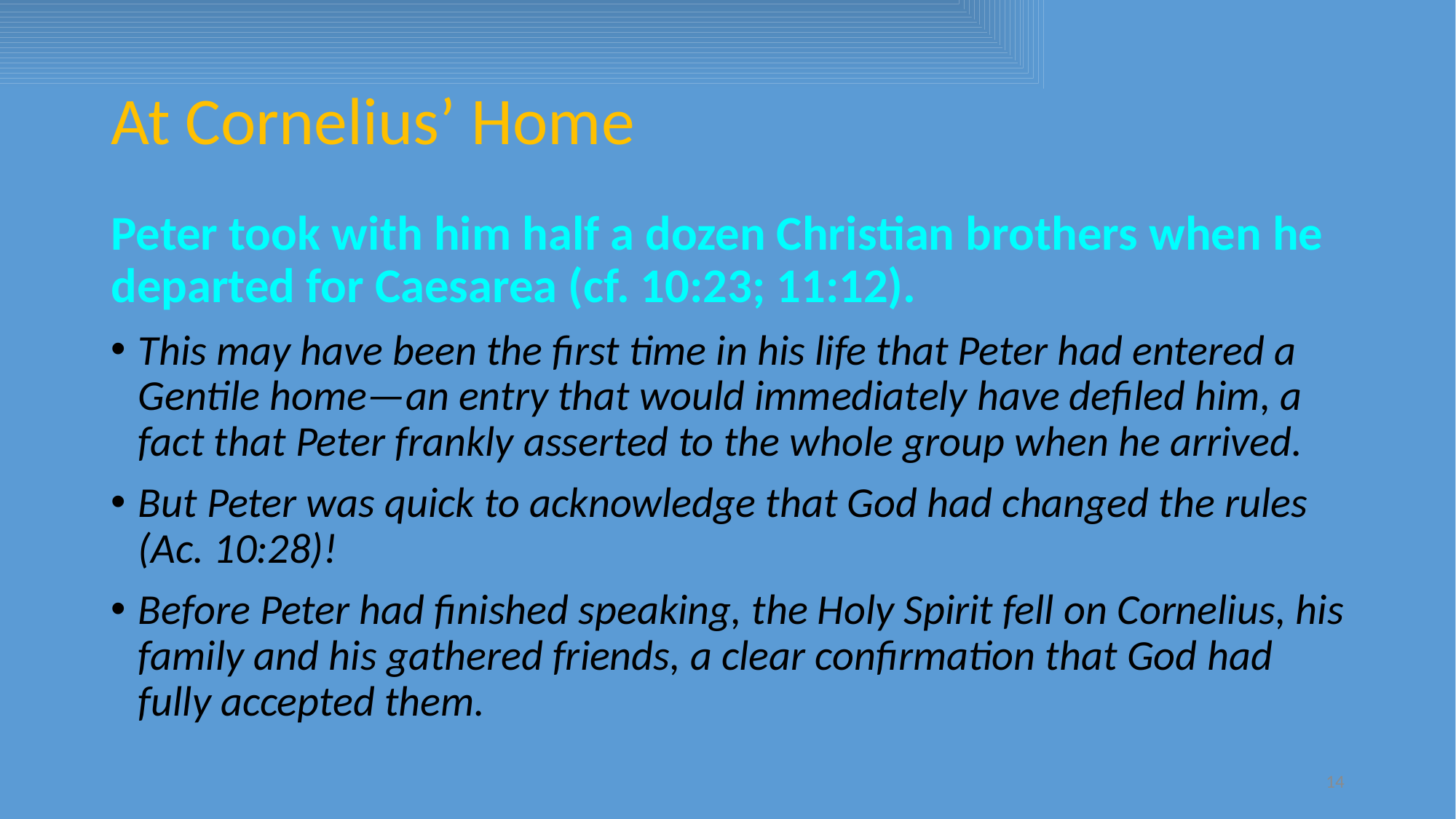

# At Cornelius’ Home
Peter took with him half a dozen Christian brothers when he departed for Caesarea (cf. 10:23; 11:12).
This may have been the first time in his life that Peter had entered a Gentile home—an entry that would immediately have defiled him, a fact that Peter frankly asserted to the whole group when he arrived.
But Peter was quick to acknowledge that God had changed the rules (Ac. 10:28)!
Before Peter had finished speaking, the Holy Spirit fell on Cornelius, his family and his gathered friends, a clear confirmation that God had fully accepted them.

14